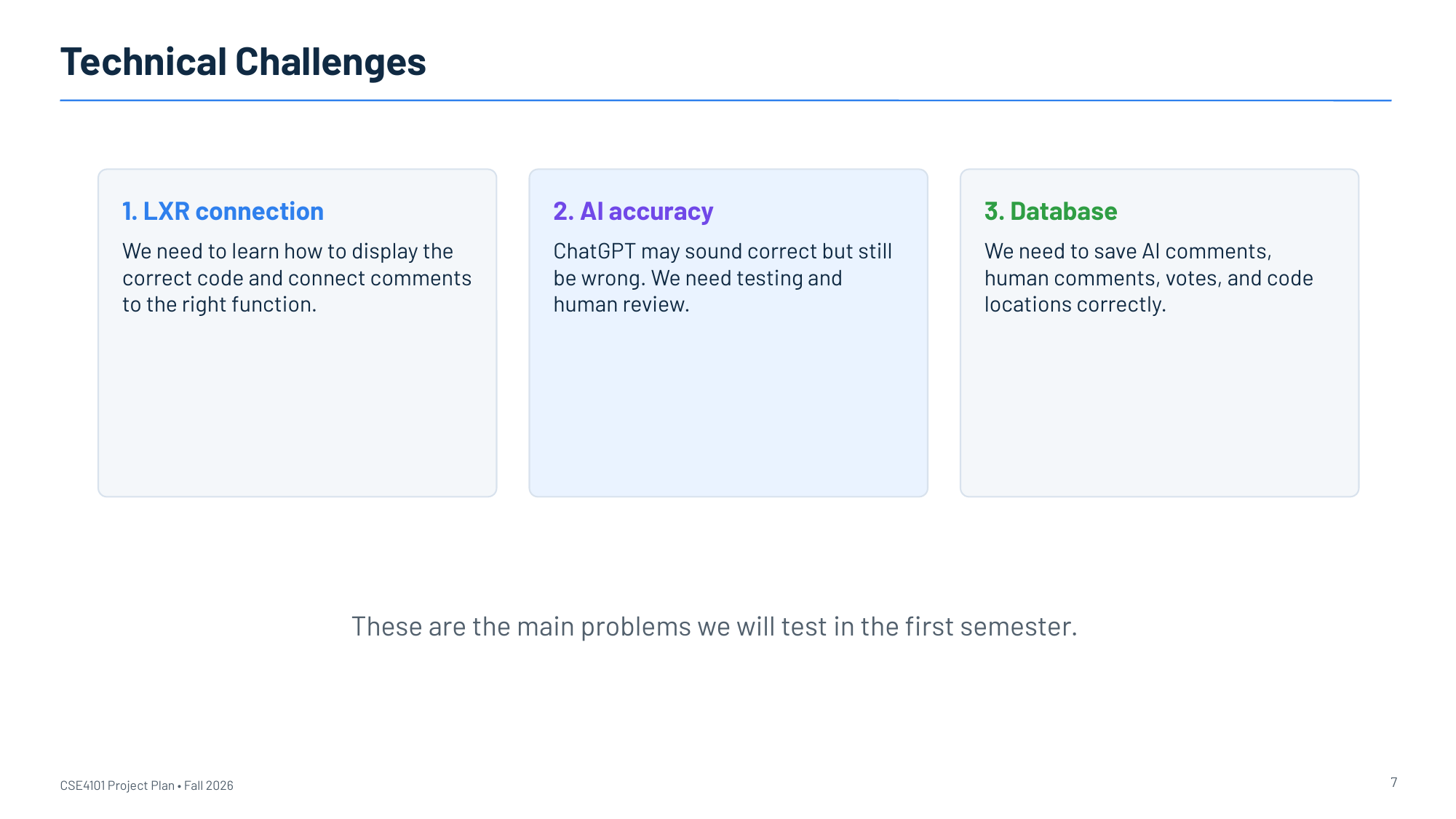

Technical Challenges

1. LXR connection
2. AI accuracy
3. Database
We need to learn how to display the correct code and connect comments to the right function.
ChatGPT may sound correct but still be wrong. We need testing and human review.
We need to save AI comments, human comments, votes, and code locations correctly.
These are the main problems we will test in the first semester.
7
CSE4101 Project Plan • Fall 2026